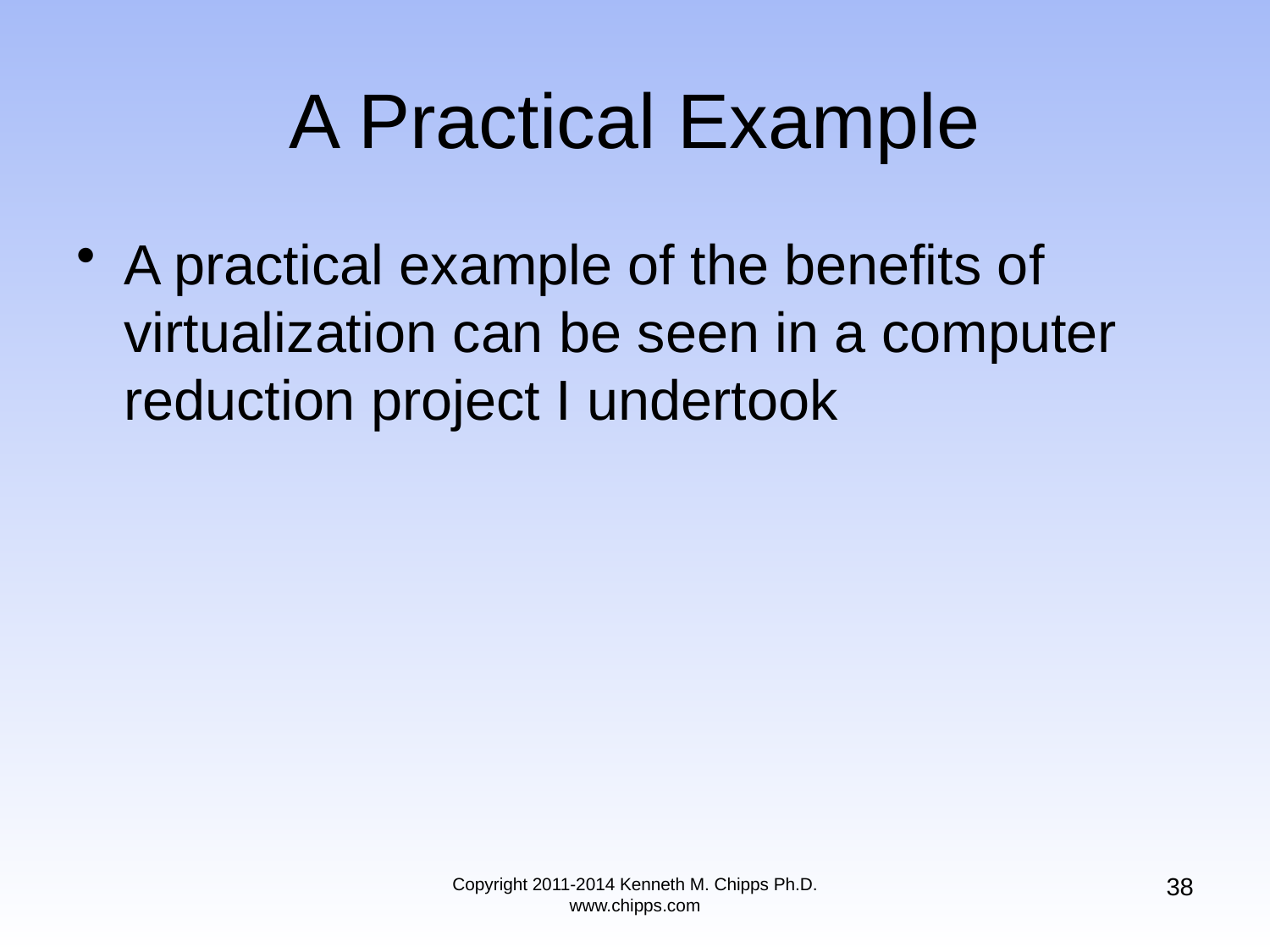

# A Practical Example
A practical example of the benefits of virtualization can be seen in a computer reduction project I undertook
38
Copyright 2011-2014 Kenneth M. Chipps Ph.D. www.chipps.com